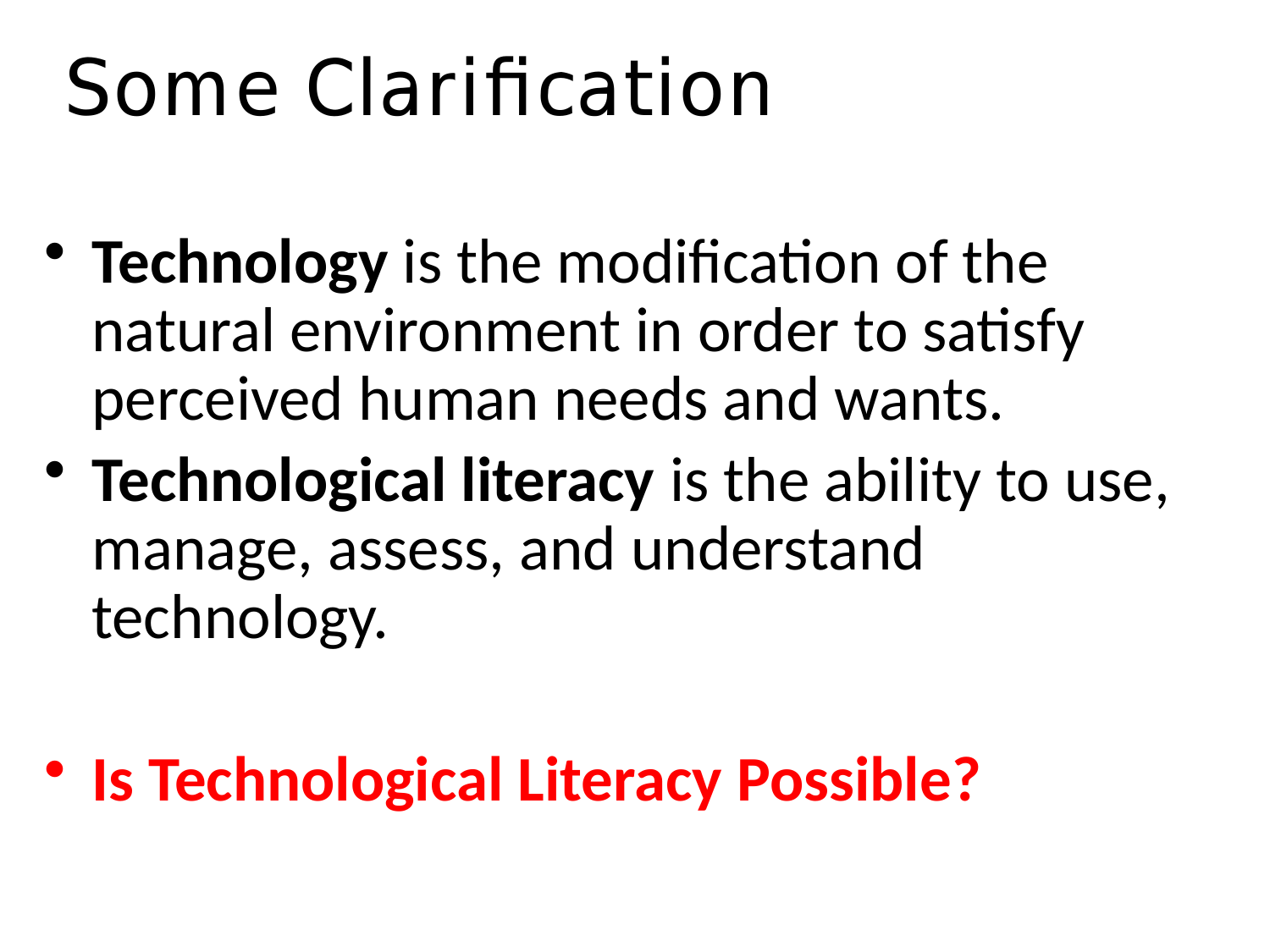

Some Clarification
Technology is the modification of the natural environment in order to satisfy perceived human needs and wants.
Technological literacy is the ability to use, manage, assess, and understand technology.

Is Technological Literacy Possible?